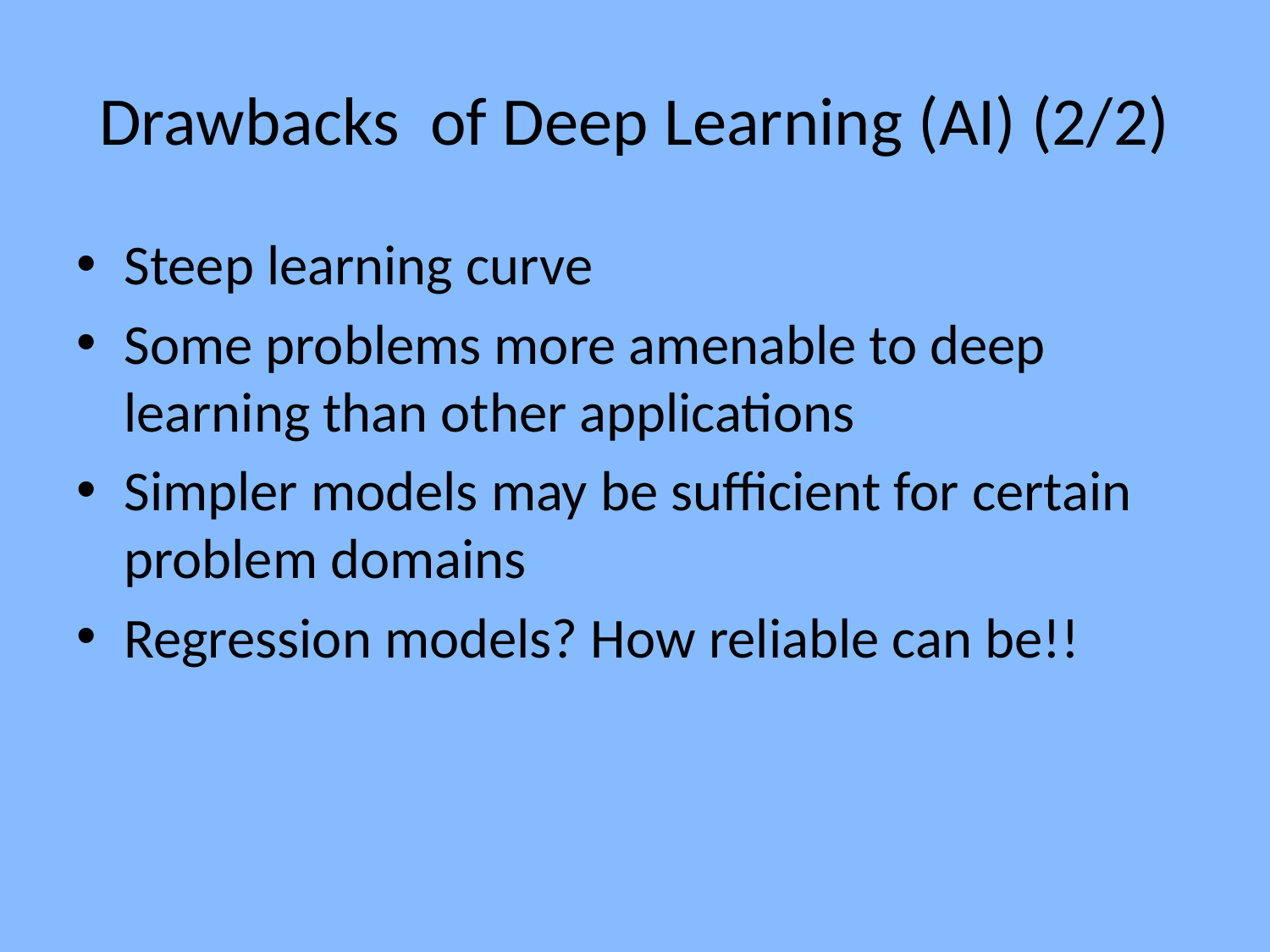

# Drawbacks  of Deep Learning (AI) (2/2)
Steep learning curve
Some problems more amenable to deep learning than other applications
Simpler models may be sufficient for certain problem domains
Regression models? How reliable can be!!